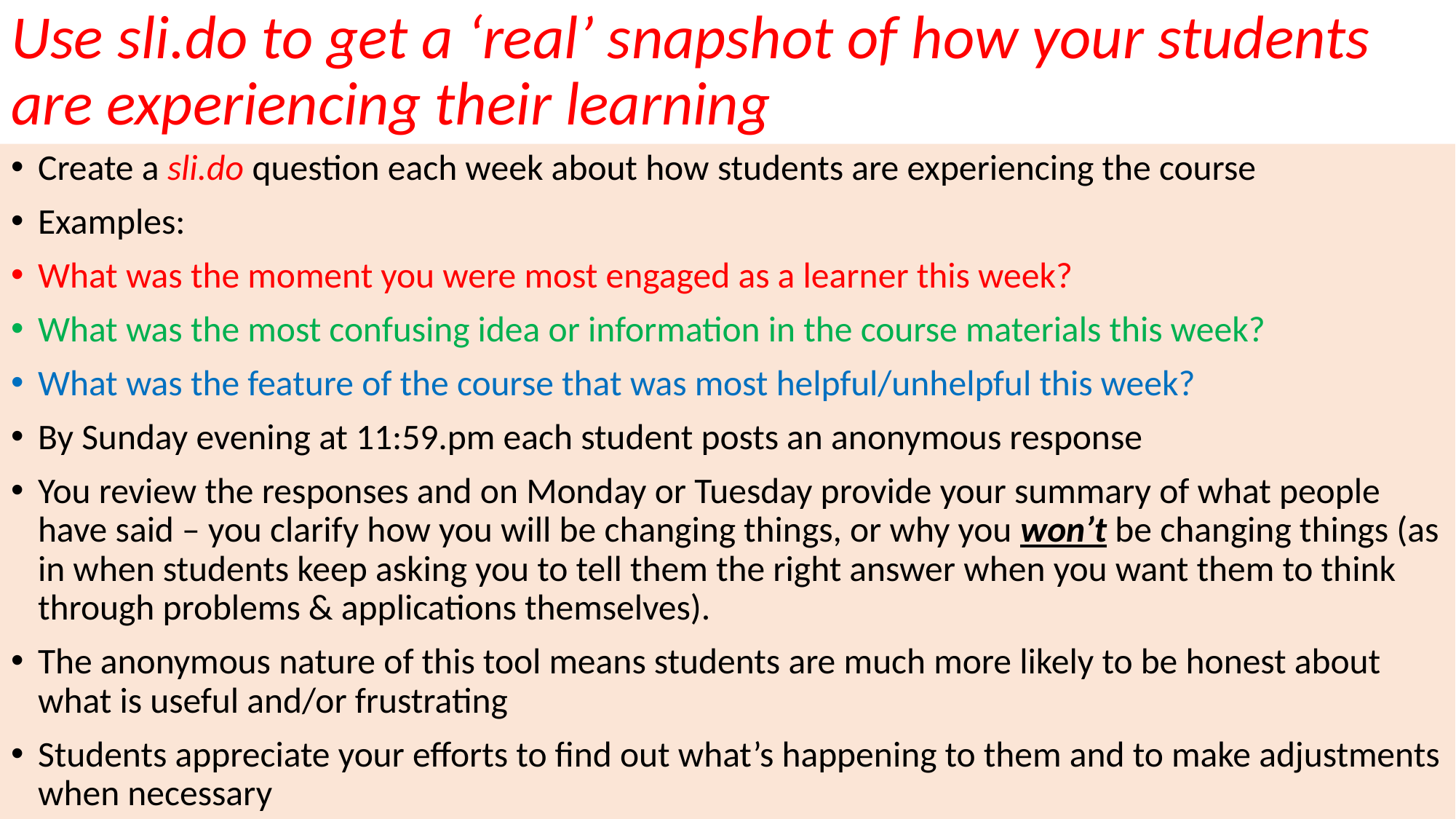

# Use sli.do to get a ‘real’ snapshot of how your students are experiencing their learning
Create a sli.do question each week about how students are experiencing the course
Examples:
What was the moment you were most engaged as a learner this week?
What was the most confusing idea or information in the course materials this week?
What was the feature of the course that was most helpful/unhelpful this week?
By Sunday evening at 11:59.pm each student posts an anonymous response
You review the responses and on Monday or Tuesday provide your summary of what people have said – you clarify how you will be changing things, or why you won’t be changing things (as in when students keep asking you to tell them the right answer when you want them to think through problems & applications themselves).
The anonymous nature of this tool means students are much more likely to be honest about what is useful and/or frustrating
Students appreciate your efforts to find out what’s happening to them and to make adjustments when necessary